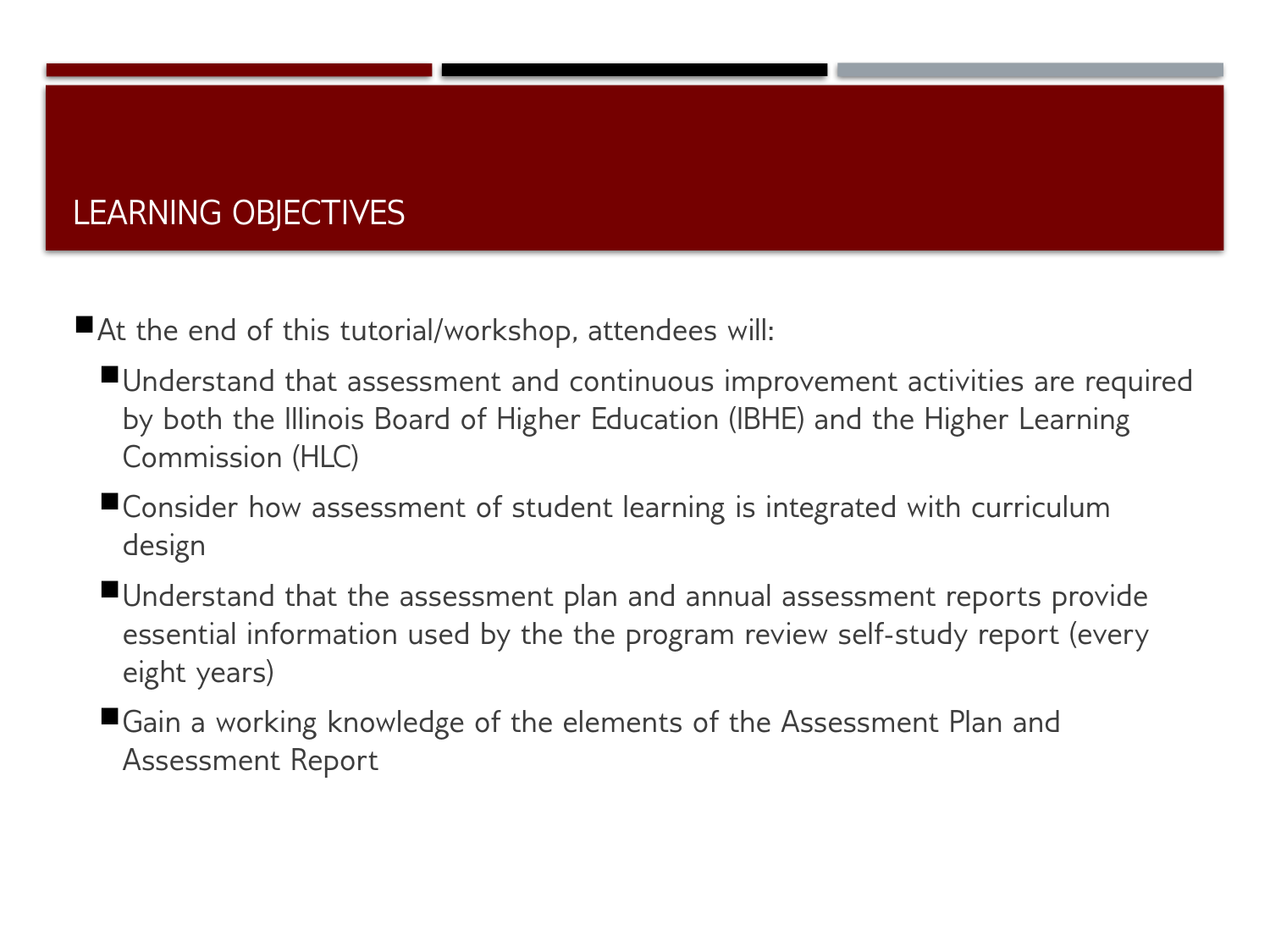

# Learning objectives
At the end of this tutorial/workshop, attendees will:
Understand that assessment and continuous improvement activities are required by both the Illinois Board of Higher Education (IBHE) and the Higher Learning Commission (HLC)
Consider how assessment of student learning is integrated with curriculum design
Understand that the assessment plan and annual assessment reports provide essential information used by the the program review self-study report (every eight years)
Gain a working knowledge of the elements of the Assessment Plan and Assessment Report